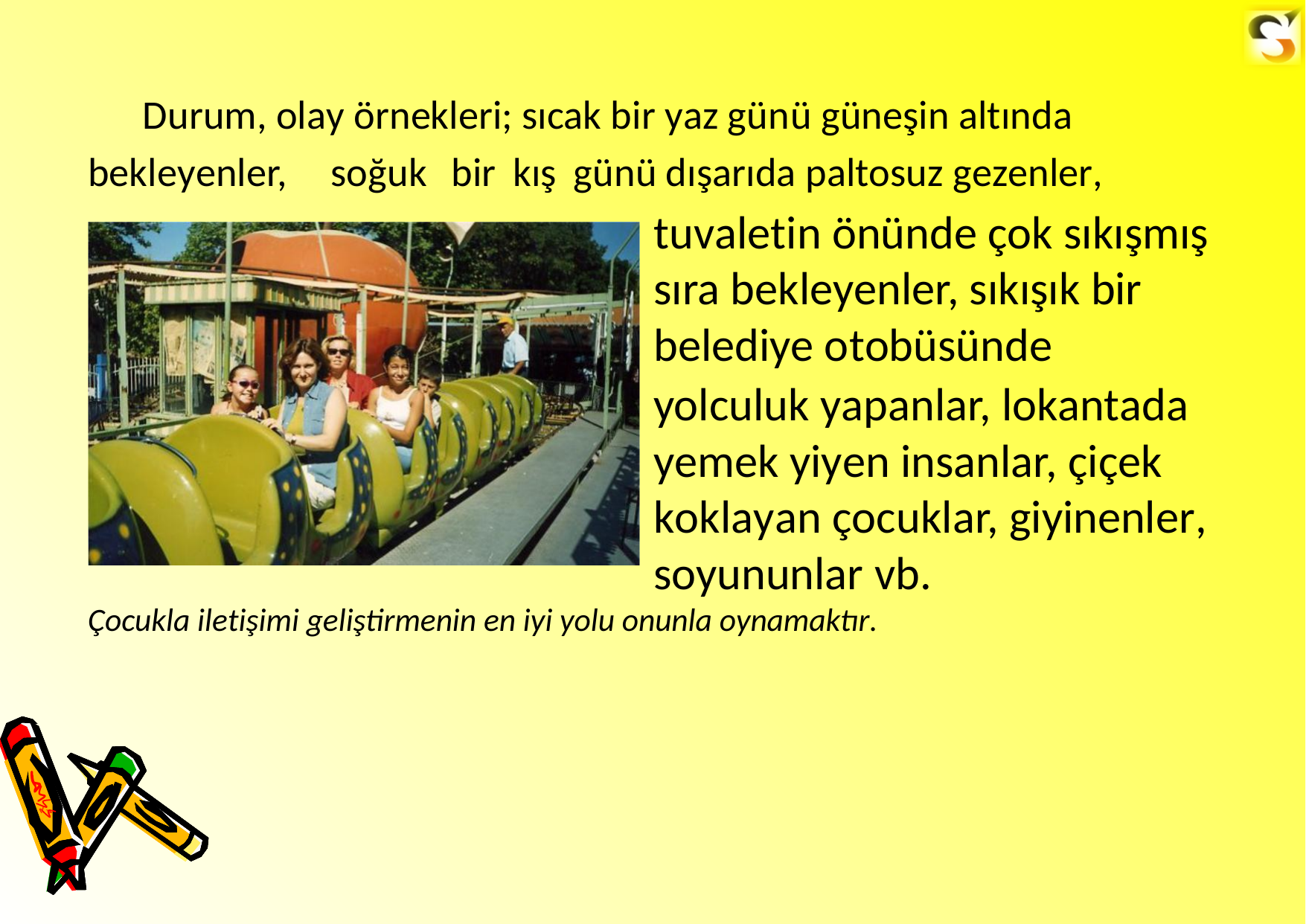

Durum, olay örnekleri; sıcak bir yaz günü güneşin altında
bekleyenler,
soğuk
bir
kış
günü dışarıda paltosuz gezenler,
tuvaletin önünde çok sıkışmış sıra bekleyenler, sıkışık bir belediye otobüsünde
yolculuk yapanlar, lokantada
yemek yiyen insanlar, çiçek koklayan çocuklar, giyinenler, soyununlar vb.

Çocukla iletişimi geliştirmenin en iyi yolu onunla oynamaktır.